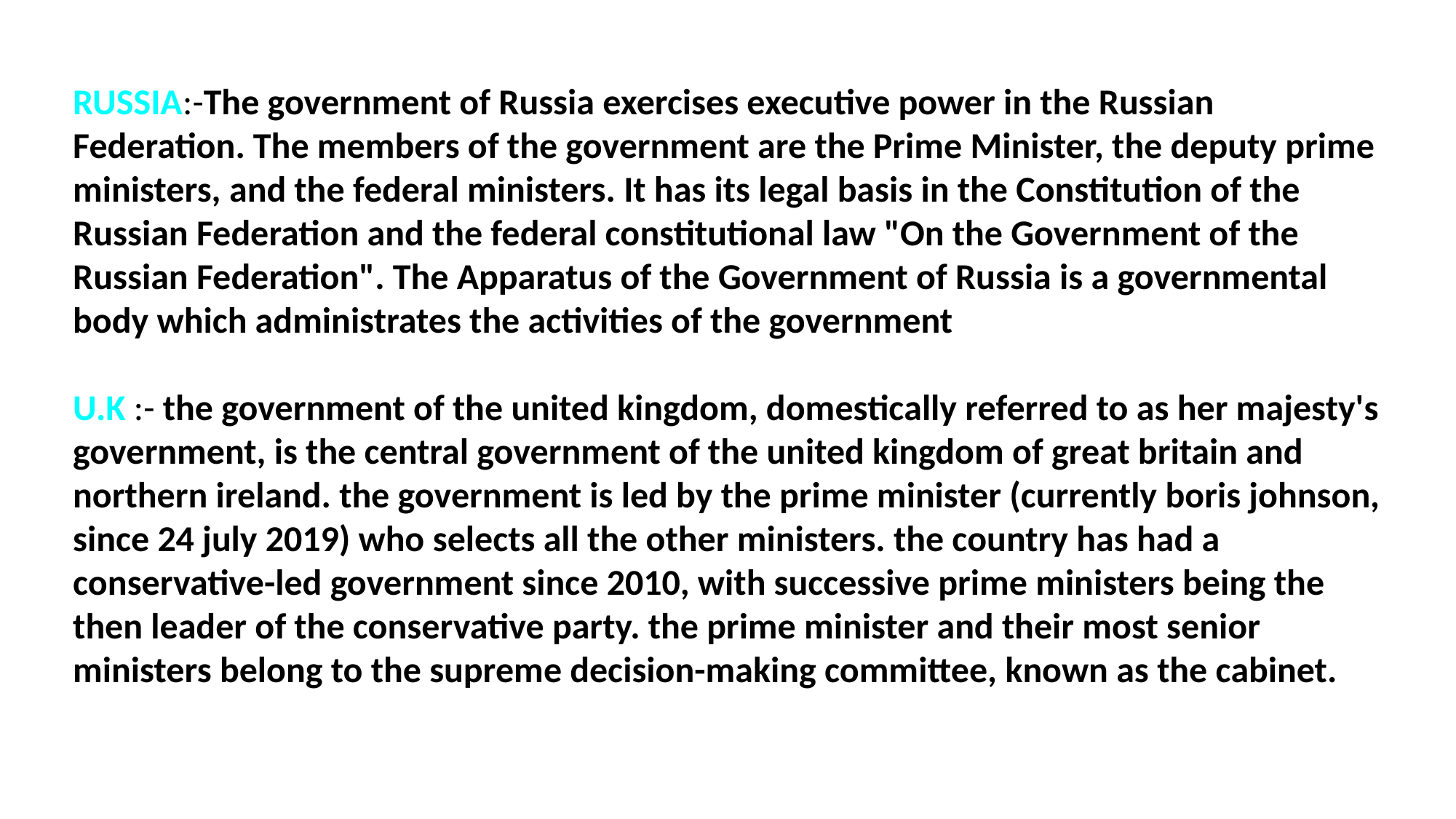

RUSSIA:-The government of Russia exercises executive power in the Russian Federation. The members of the government are the Prime Minister, the deputy prime ministers, and the federal ministers. It has its legal basis in the Constitution of the Russian Federation and the federal constitutional law "On the Government of the Russian Federation". The Apparatus of the Government of Russia is a governmental body which administrates the activities of the government

U.K :- the government of the united kingdom, domestically referred to as her majesty's government, is the central government of the united kingdom of great britain and northern ireland. the government is led by the prime minister (currently boris johnson, since 24 july 2019) who selects all the other ministers. the country has had a conservative-led government since 2010, with successive prime ministers being the then leader of the conservative party. the prime minister and their most senior ministers belong to the supreme decision-making committee, known as the cabinet.